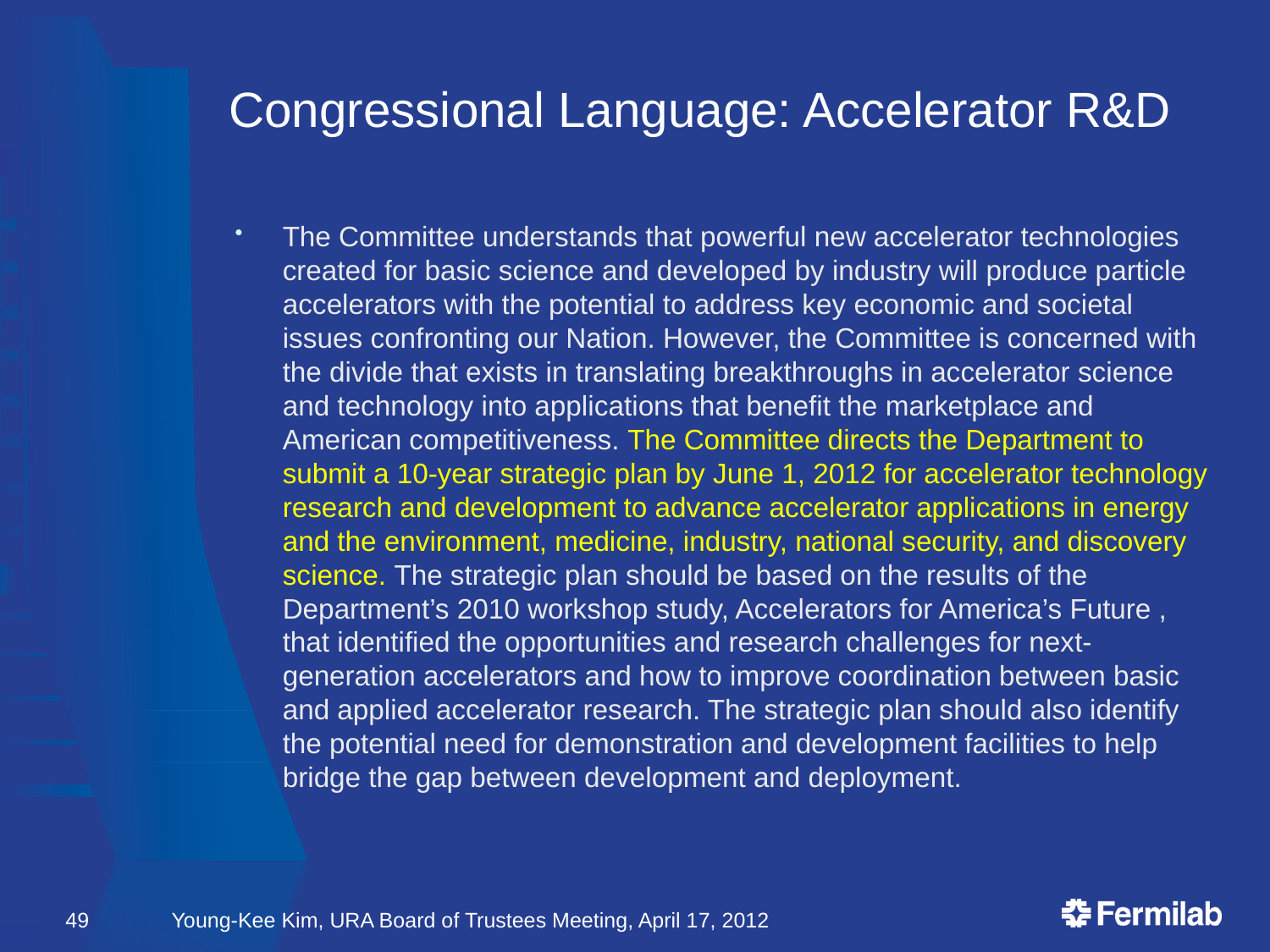

# Congressional Language: Accelerator R&D
The Committee understands that powerful new accelerator technologies created for basic science and developed by industry will produce particle accelerators with the potential to address key economic and societal issues confronting our Nation. However, the Committee is concerned with the divide that exists in translating breakthroughs in accelerator science and technology into applications that benefit the marketplace and American competitiveness. The Committee directs the Department to submit a 10-year strategic plan by June 1, 2012 for accelerator technology research and development to advance accelerator applications in energy and the environment, medicine, industry, national security, and discovery science. The strategic plan should be based on the results of the Department’s 2010 workshop study, Accelerators for America’s Future , that identified the opportunities and research challenges for next-generation accelerators and how to improve coordination between basic and applied accelerator research. The strategic plan should also identify the potential need for demonstration and development facilities to help bridge the gap between development and deployment.
49
Young-Kee Kim, URA Board of Trustees Meeting, April 17, 2012